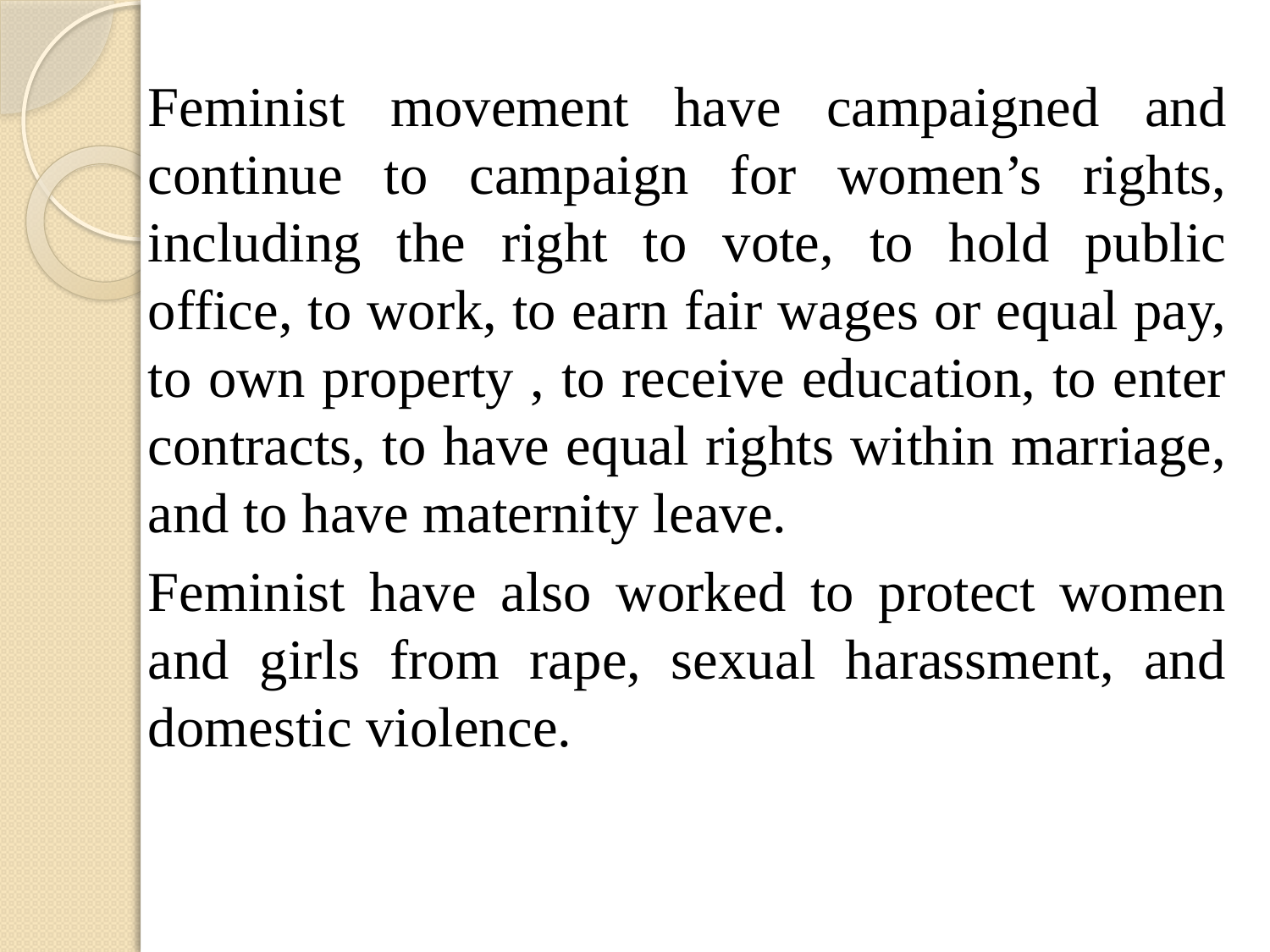

Feminist movement have campaigned and continue to campaign for women’s rights, including the right to vote, to hold public office, to work, to earn fair wages or equal pay, to own property , to receive education, to enter contracts, to have equal rights within marriage, and to have maternity leave.
	Feminist have also worked to protect women and girls from rape, sexual harassment, and domestic violence.